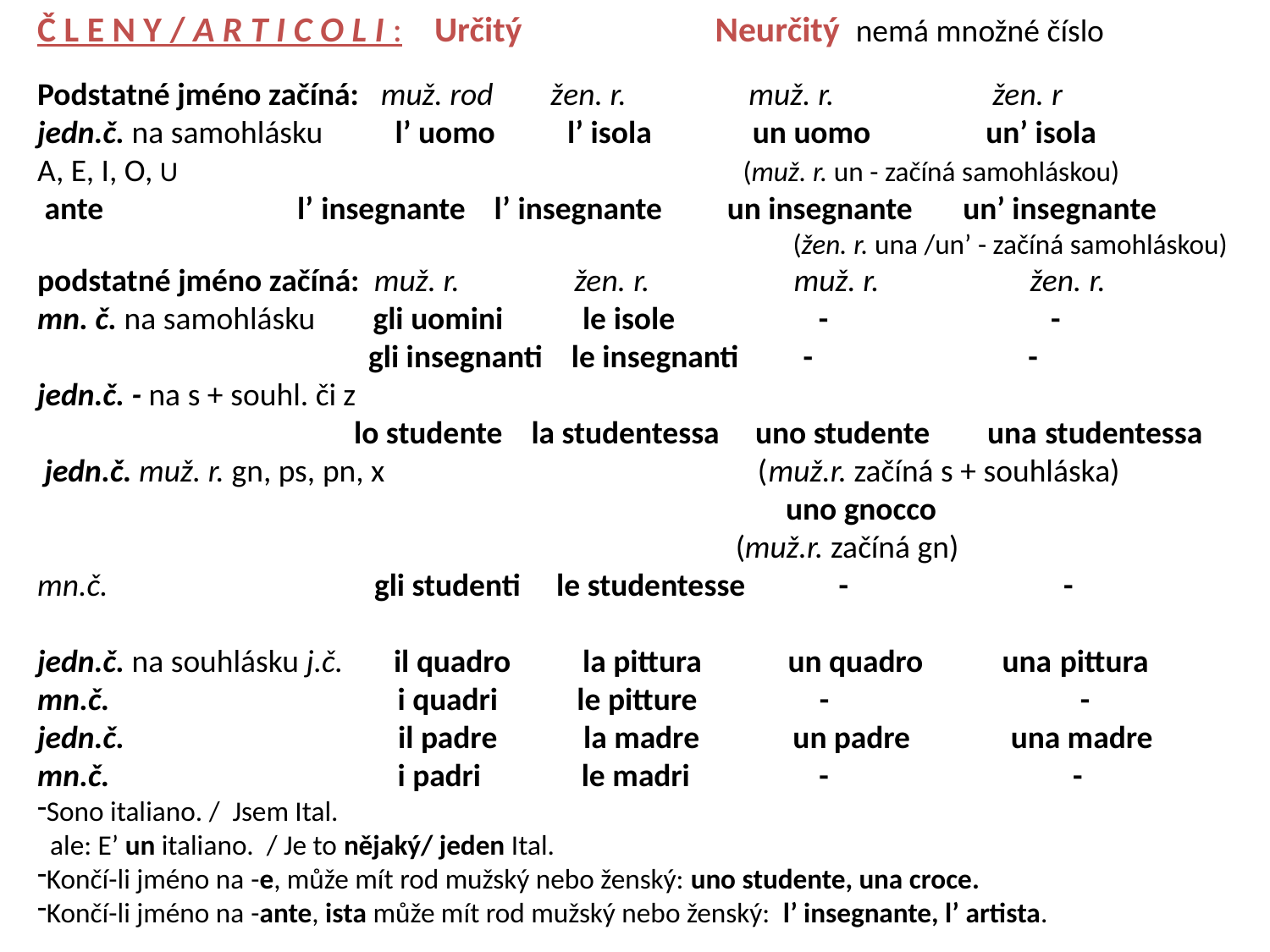

Č L E N Y / A R T I C O L I :    Určitý                        Neurčitý  nemá množné číslo

Podstatné jméno začíná:   muž. rod        žen. r.                 muž. r.                      žen. r
jedn.č. na samohlásku          l’ uomo          l’ isola              un uomo                un’ isola
A, E, I, O, U                                                                                         (muž. r. un - začíná samohláskou)
 ante                           l’ insegnante    l’ insegnante         un insegnante       un’ insegnante
                                                                                                                       (žen. r. una /un’ - začíná samohláskou)
podstatné jméno začíná:  muž. r.                žen. r.                    muž. r.                     žen. r.
mn. č. na samohlásku        gli uomini           le isole                    -                               -
                                              gli insegnanti    le insegnanti         -                              -
jedn.č. - na s + souhl. či z
                                            lo studente    la studentessa     uno studente        una studentessa
 jedn.č. muž. r. gn, ps, pn, x                                                    (muž.r. začíná s + souhláska)
                                                                                                        uno gnocco
                                                                                                 (muž.r. začíná gn)
mn.č.                                     gli studenti     le studentesse             -                              -

jedn.č. na souhlásku j.č.       il quadro          la pittura            un quadro           una pittura
mn.č.                                        i quadri           le pitture                 -                                   -
jedn.č.                                      il padre            la madre             un padre              una madre
mn.č.                                        i padri              le madri                  -                                  -
Sono italiano. /  Jsem Ital.
  ale: E’ un italiano.  / Je to nějaký/ jeden Ital.
Končí-li jméno na -e, může mít rod mužský nebo ženský: uno studente, una croce.
Končí-li jméno na -ante, ista může mít rod mužský nebo ženský:  l’ insegnante, l’ artista.